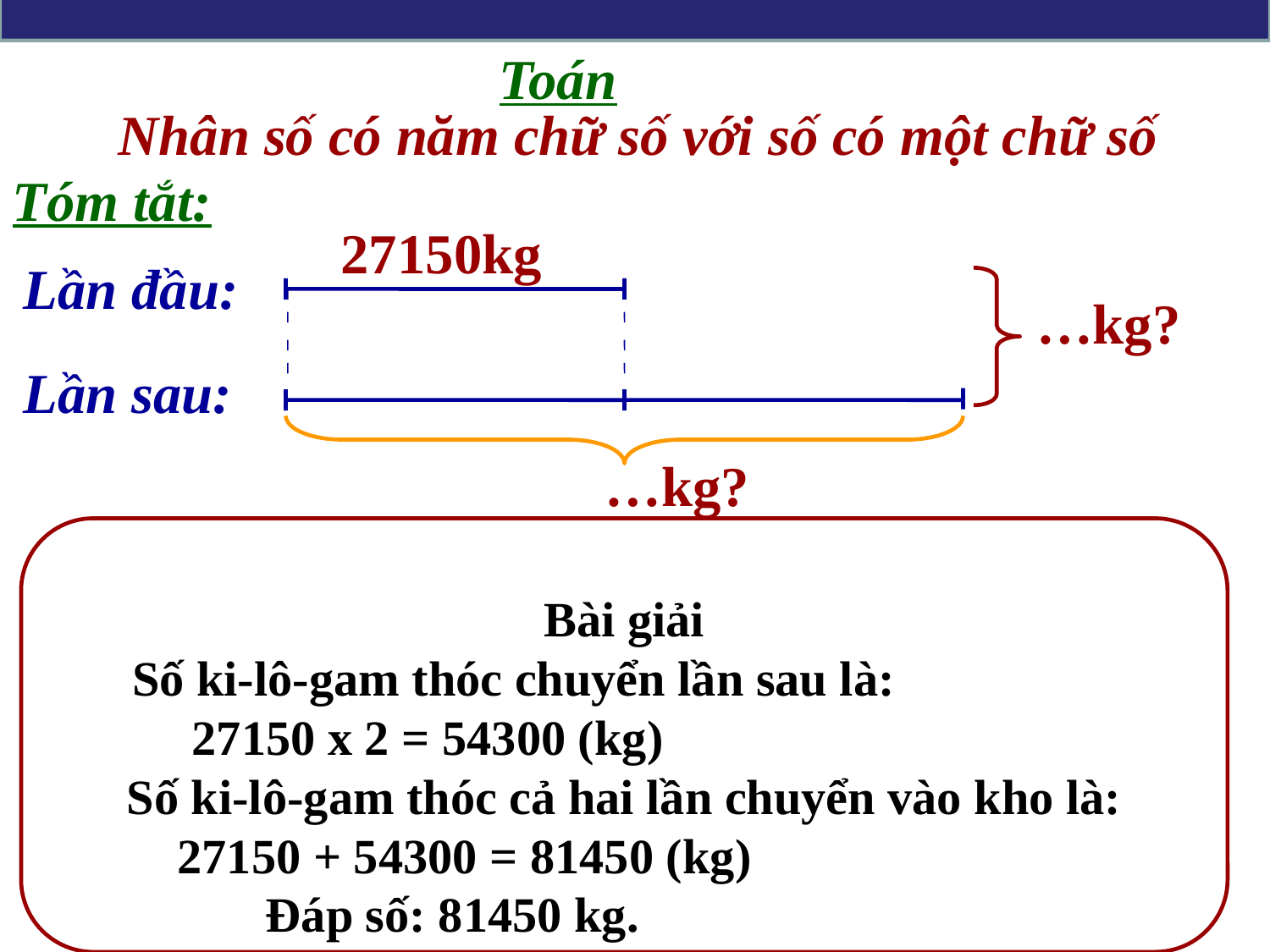

Toán
Nhân số có năm chữ số với số có một chữ số

Tóm tắt:
27150kg
Lần đầu:

…kg?

Lần sau:

…kg?

Bài giải
Số ki-lô-gam thóc chuyển lần sau là:
27150 x 2 = 54300 (kg)
Số ki-lô-gam thóc cả hai lần chuyển vào kho là:
 27150 + 54300 = 81450 (kg)
Đáp số: 81450 kg.